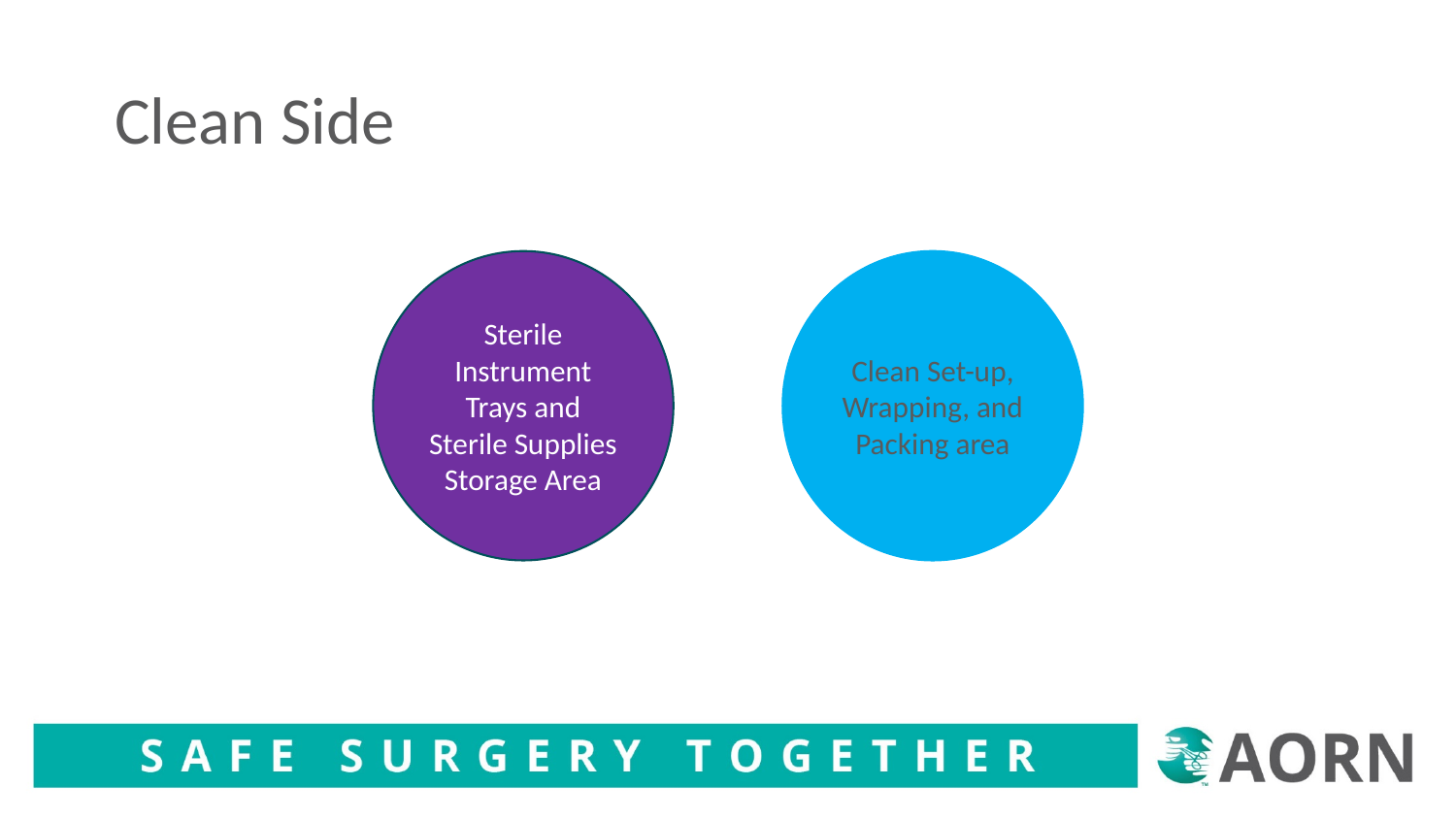

# Clean Side
Sterile Instrument Trays and Sterile Supplies Storage Area
Clean Set-up, Wrapping, and Packing area